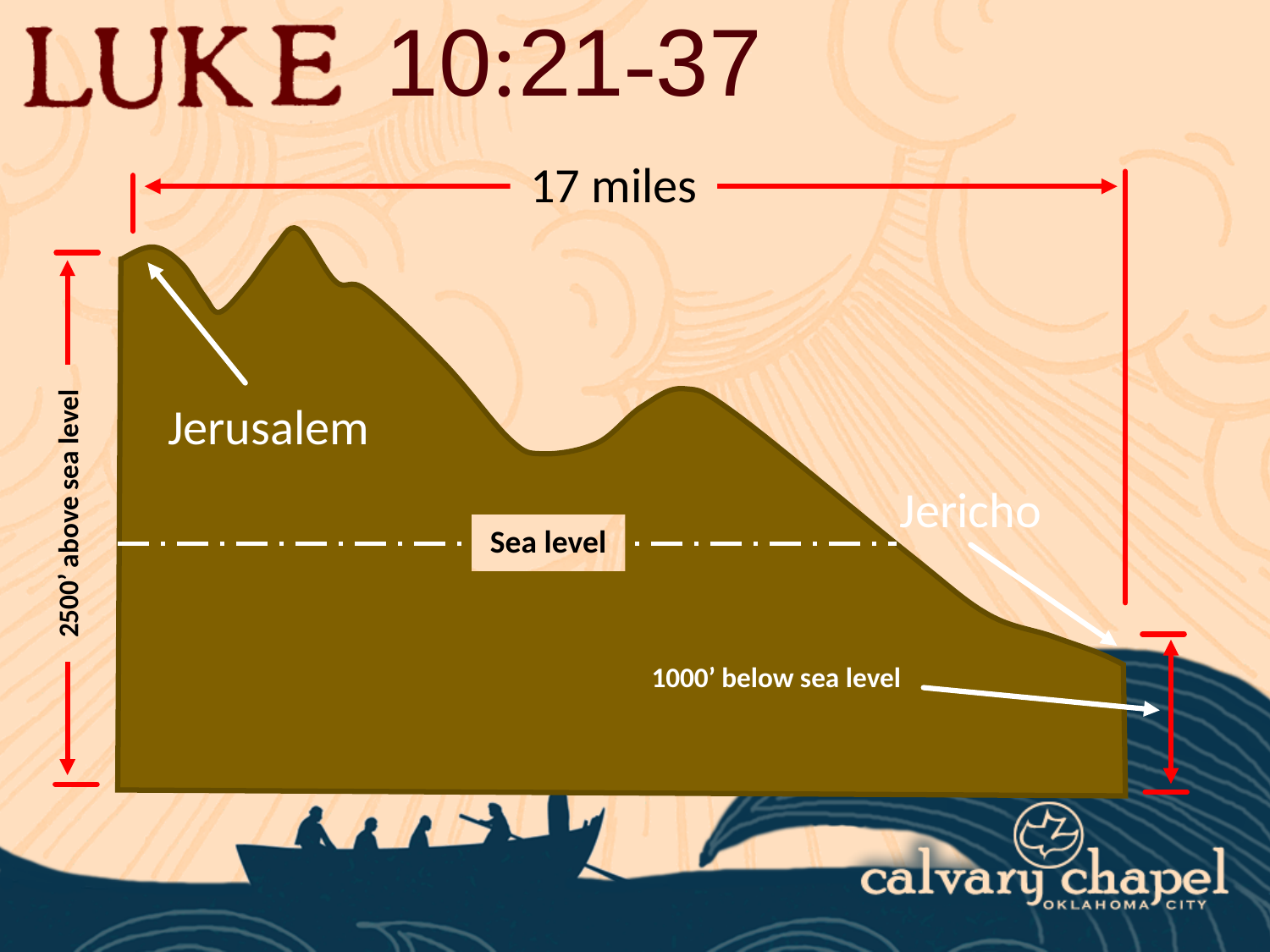

10:21-37
17 miles

Jerusalem
Jericho
2500’ above sea level
Sea level
1000’ below sea level